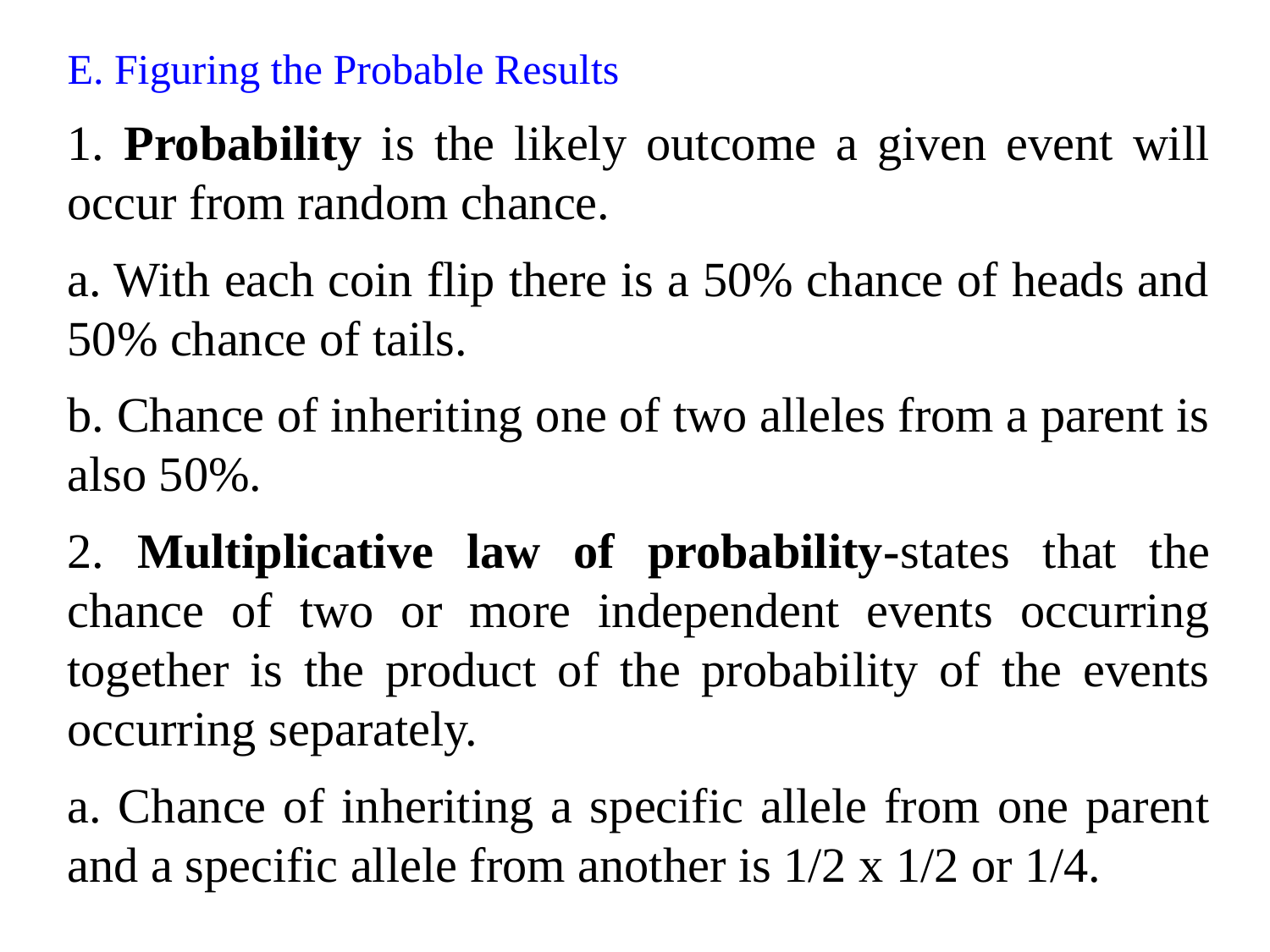

E. Figuring the Probable Results
1. Probability is the likely outcome a given event will occur from random chance.
a. With each coin flip there is a 50% chance of heads and 50% chance of tails.
b. Chance of inheriting one of two alleles from a parent is also 50%.
2. Multiplicative law of probability-states that the chance of two or more independent events occurring together is the product of the probability of the events occurring separately.
a. Chance of inheriting a specific allele from one parent and a specific allele from another is 1/2 x 1/2 or 1/4.